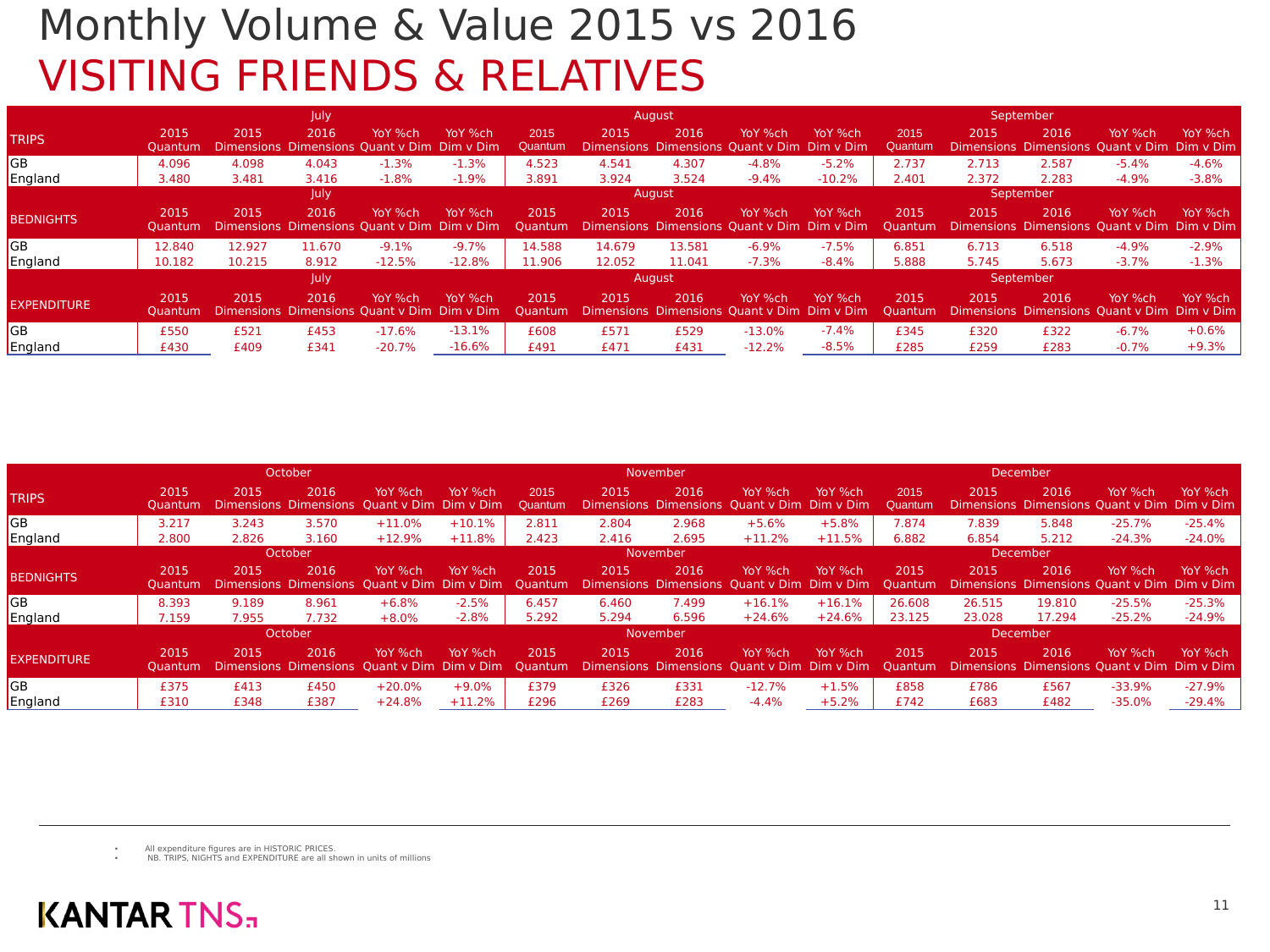

# Monthly Volume & Value 2015 vs 2016 VISITING FRIENDS & RELATIVES
|  |  |  | July |  |  | August |  |  |  |  | September |  |  |  |  |
| --- | --- | --- | --- | --- | --- | --- | --- | --- | --- | --- | --- | --- | --- | --- | --- |
| TRIPS | 2015 Quantum | 2015 Dimensions | 2016 Dimensions | YoY %ch Quant v Dim | YoY %ch Dim v Dim | 2015 Quantum | 2015 Dimensions | 2016 Dimensions | YoY %ch Quant v Dim | YoY %ch Dim v Dim | 2015 Quantum | 2015 Dimensions | 2016 Dimensions | YoY %ch Quant v Dim | YoY %ch Dim v Dim |
| GB | 4.096 | 4.098 | 4.043 | -1.3% | -1.3% | 4.523 | 4.541 | 4.307 | -4.8% | -5.2% | 2.737 | 2.713 | 2.587 | -5.4% | -4.6% |
| England | 3.480 | 3.481 | 3.416 | -1.8% | -1.9% | 3.891 | 3.924 | 3.524 | -9.4% | -10.2% | 2.401 | 2.372 | 2.283 | -4.9% | -3.8% |
|  |  |  | July |  |  | August |  |  |  |  | September |  |  |  |  |
| BEDNIGHTS | 2015 Quantum | 2015 Dimensions | 2016 Dimensions | YoY %ch Quant v Dim | YoY %ch Dim v Dim | 2015 Quantum | 2015 Dimensions | 2016 Dimensions | YoY %ch Quant v Dim | YoY %ch Dim v Dim | 2015 Quantum | 2015 Dimensions | 2016 Dimensions | YoY %ch Quant v Dim | YoY %ch Dim v Dim |
| GB | 12.840 | 12.927 | 11.670 | -9.1% | -9.7% | 14.588 | 14.679 | 13.581 | -6.9% | -7.5% | 6.851 | 6.713 | 6.518 | -4.9% | -2.9% |
| England | 10.182 | 10.215 | 8.912 | -12.5% | -12.8% | 11.906 | 12.052 | 11.041 | -7.3% | -8.4% | 5.888 | 5.745 | 5.673 | -3.7% | -1.3% |
|  |  |  | July |  |  | August |  |  |  |  | September |  |  |  |  |
| EXPENDITURE | 2015 Quantum | 2015 Dimensions | 2016 Dimensions | YoY %ch Quant v Dim | YoY %ch Dim v Dim | 2015 Quantum | 2015 Dimensions | 2016 Dimensions | YoY %ch Quant v Dim | YoY %ch Dim v Dim | 2015 Quantum | 2015 Dimensions | 2016 Dimensions | YoY %ch Quant v Dim | YoY %ch Dim v Dim |
| GB | £550 | £521 | £453 | -17.6% | -13.1% | £608 | £571 | £529 | -13.0% | -7.4% | £345 | £320 | £322 | -6.7% | +0.6% |
| England | £430 | £409 | £341 | -20.7% | -16.6% | £491 | £471 | £431 | -12.2% | -8.5% | £285 | £259 | £283 | -0.7% | +9.3% |
|  | October |  |  |  |  | November |  |  |  |  | December |  |  |  |  |
| --- | --- | --- | --- | --- | --- | --- | --- | --- | --- | --- | --- | --- | --- | --- | --- |
| TRIPS | 2015 Quantum | 2015 Dimensions | 2016 Dimensions | YoY %ch Quant v Dim | YoY %ch Dim v Dim | 2015 Quantum | 2015 Dimensions | 2016 Dimensions | YoY %ch Quant v Dim | YoY %ch Dim v Dim | 2015 Quantum | 2015 Dimensions | 2016 Dimensions | YoY %ch Quant v Dim | YoY %ch Dim v Dim |
| GB | 3.217 | 3.243 | 3.570 | +11.0% | +10.1% | 2.811 | 2.804 | 2.968 | +5.6% | +5.8% | 7.874 | 7.839 | 5.848 | -25.7% | -25.4% |
| England | 2.800 | 2.826 | 3.160 | +12.9% | +11.8% | 2.423 | 2.416 | 2.695 | +11.2% | +11.5% | 6.882 | 6.854 | 5.212 | -24.3% | -24.0% |
|  | October |  |  |  |  | November |  |  |  |  | December |  |  |  |  |
| BEDNIGHTS | 2015 Quantum | 2015 Dimensions | 2016 Dimensions | YoY %ch Quant v Dim | YoY %ch Dim v Dim | 2015 Quantum | 2015 Dimensions | 2016 Dimensions | YoY %ch Quant v Dim | YoY %ch Dim v Dim | 2015 Quantum | 2015 Dimensions | 2016 Dimensions | YoY %ch Quant v Dim | YoY %ch Dim v Dim |
| GB | 8.393 | 9.189 | 8.961 | +6.8% | -2.5% | 6.457 | 6.460 | 7.499 | +16.1% | +16.1% | 26.608 | 26.515 | 19.810 | -25.5% | -25.3% |
| England | 7.159 | 7.955 | 7.732 | +8.0% | -2.8% | 5.292 | 5.294 | 6.596 | +24.6% | +24.6% | 23.125 | 23.028 | 17.294 | -25.2% | -24.9% |
|  | October |  |  |  |  | November |  |  |  |  | December |  |  |  |  |
| EXPENDITURE | 2015 Quantum | 2015 Dimensions | 2016 Dimensions | YoY %ch Quant v Dim | YoY %ch Dim v Dim | 2015 Quantum | 2015 Dimensions | 2016 Dimensions | YoY %ch Quant v Dim | YoY %ch Dim v Dim | 2015 Quantum | 2015 Dimensions | 2016 Dimensions | YoY %ch Quant v Dim | YoY %ch Dim v Dim |
| GB | £375 | £413 | £450 | +20.0% | +9.0% | £379 | £326 | £331 | -12.7% | +1.5% | £858 | £786 | £567 | -33.9% | -27.9% |
| England | £310 | £348 | £387 | +24.8% | +11.2% | £296 | £269 | £283 | -4.4% | +5.2% | £742 | £683 | £482 | -35.0% | -29.4% |

All expenditure figures are in HISTORIC PRICES.
 NB. TRIPS, NIGHTS and EXPENDITURE are all shown in units of millions

11